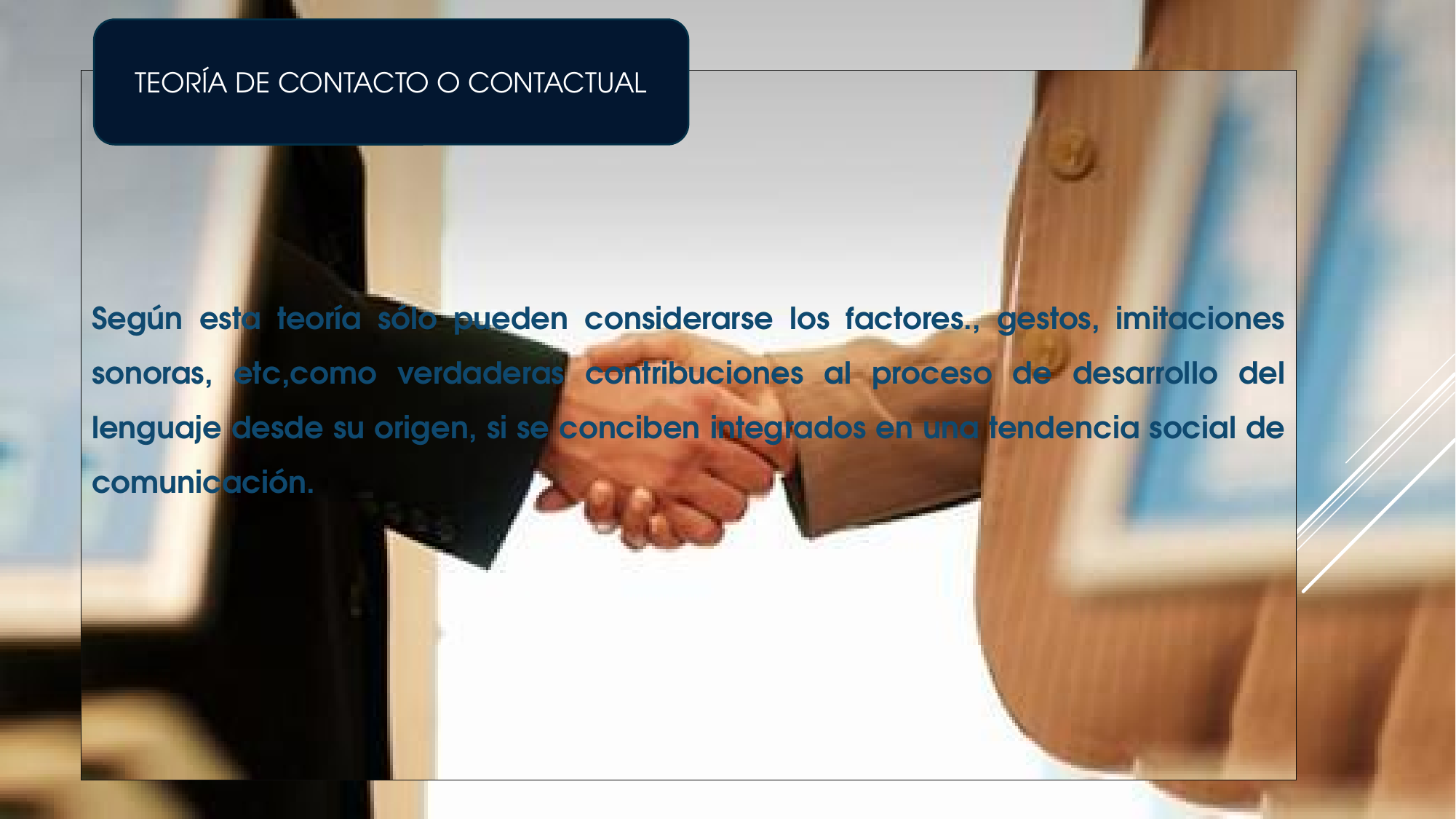

TEORÍA DE CONTACTO O CONTACTUAL
Según esta teoría sólo pueden considerarse los factores., gestos, imitaciones sonoras, etc,como verdaderas contribuciones al proceso de desarrollo del lenguaje desde su origen, si se conciben integrados en una tendencia social de comunicación.